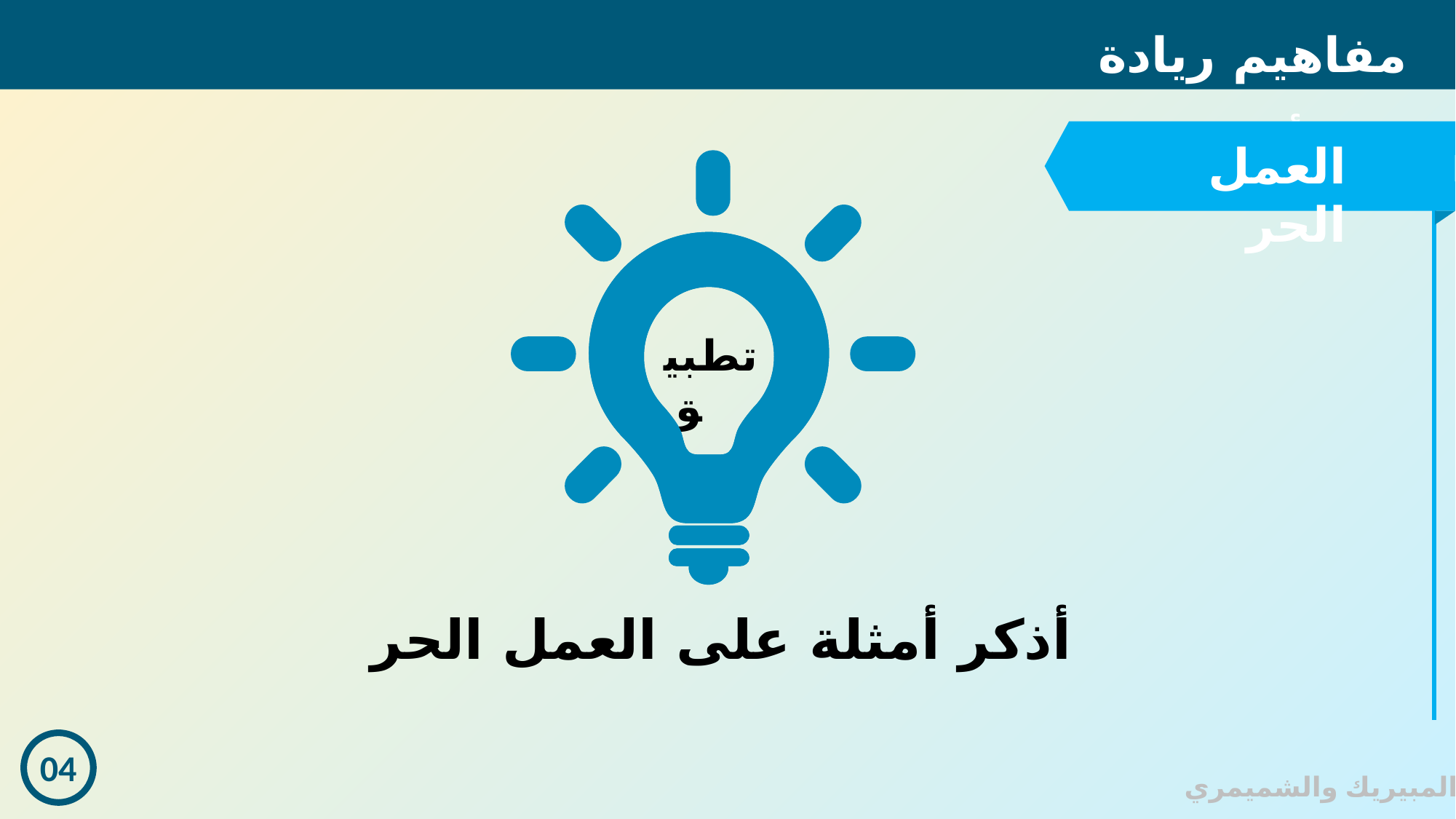

مفاهيم ريادة الأعمال

العمل الحر

تطبيق
أذكر أمثلة على العمل الحر

04
© المبيريك والشميمري